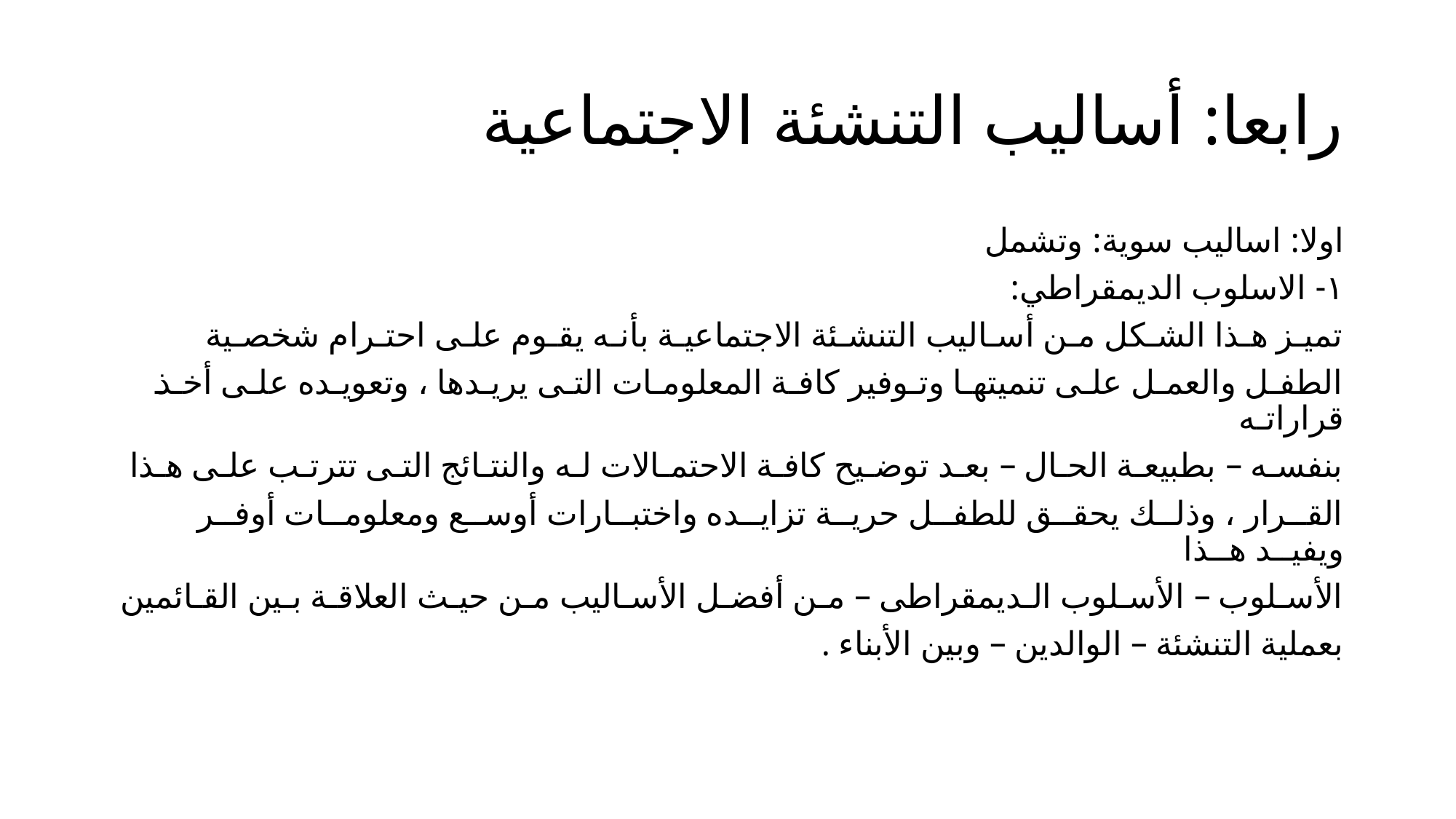

# رابعا: أساليب التنشئة الاجتماعية
اولا: اساليب سوية: وتشمل
١- الاسلوب الديمقراطي:
تميـز هـذا الشـكل مـن أسـاليب التنشـئة الاجتماعيـة بأنـه يقـوم علـى احتـرام شخصـية
الطفـل والعمـل علـى تنميتهـا وتـوفير كافـة المعلومـات التـى يريـدها ، وتعويـده علـى أخـذ قراراتـه
بنفسـه – بطبيعـة الحـال – بعـد توضـيح كافـة الاحتمـالات لـه والنتـائج التـى تترتـب علـى هـذا
القــرار ، وذلــك يحقــق للطفــل حريــة تزايــده واختبــارات أوســع ومعلومــات أوفــر ويفيــد هــذا
الأسـلوب – الأسـلوب الـديمقراطى – مـن أفضـل الأسـاليب مـن حيـث العلاقـة بـين القـائمين
بعملية التنشئة – الوالدين – وبين الأبناء .